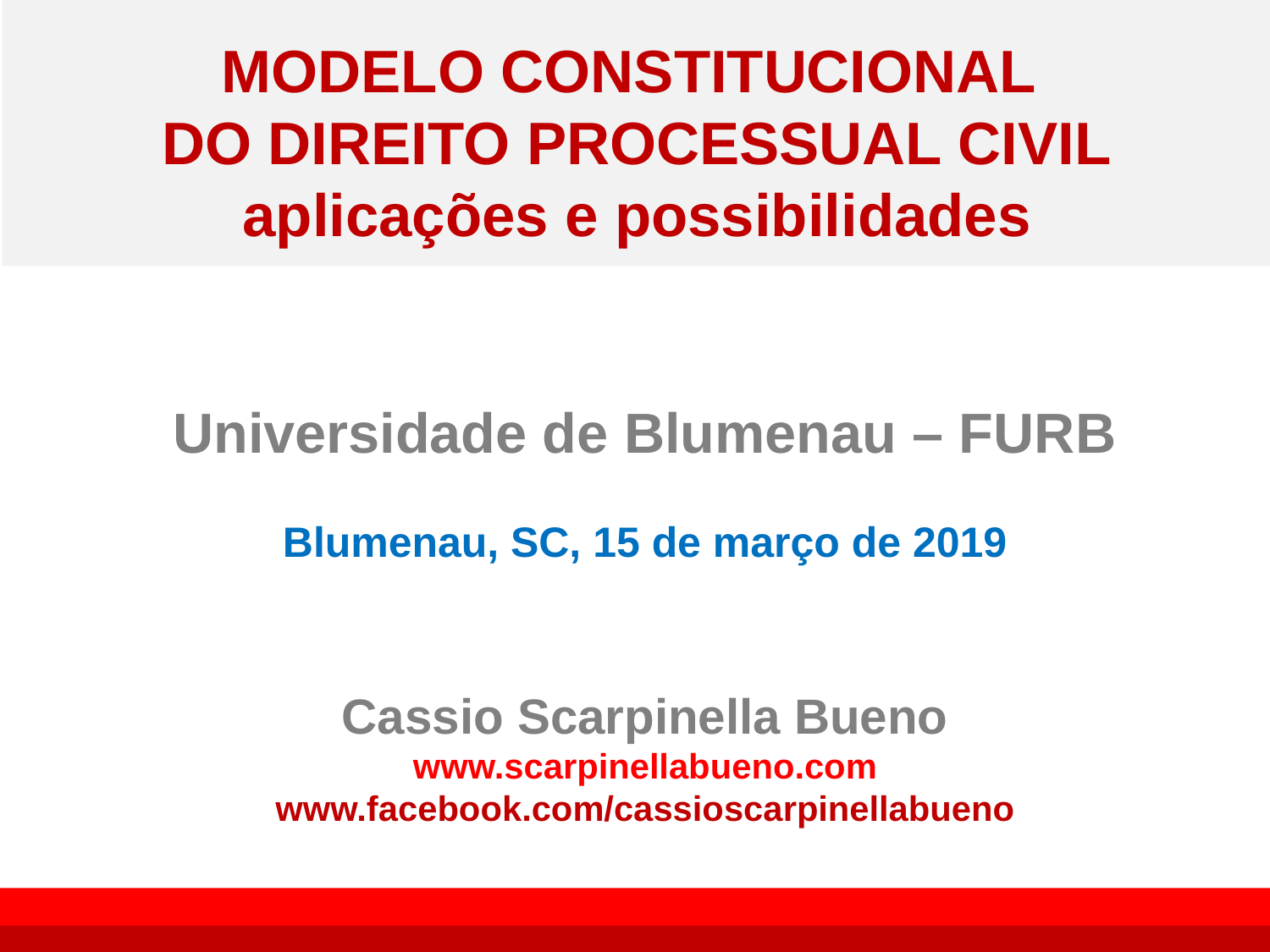

# MODELO CONSTITUCIONAL DO DIREITO PROCESSUAL CIVIL aplicações e possibilidades

Universidade de Blumenau – FURB

Blumenau, SC, 15 de março de 2019

Cassio Scarpinella Bueno
www.scarpinellabueno.com
www.facebook.com/cassioscarpinellabueno